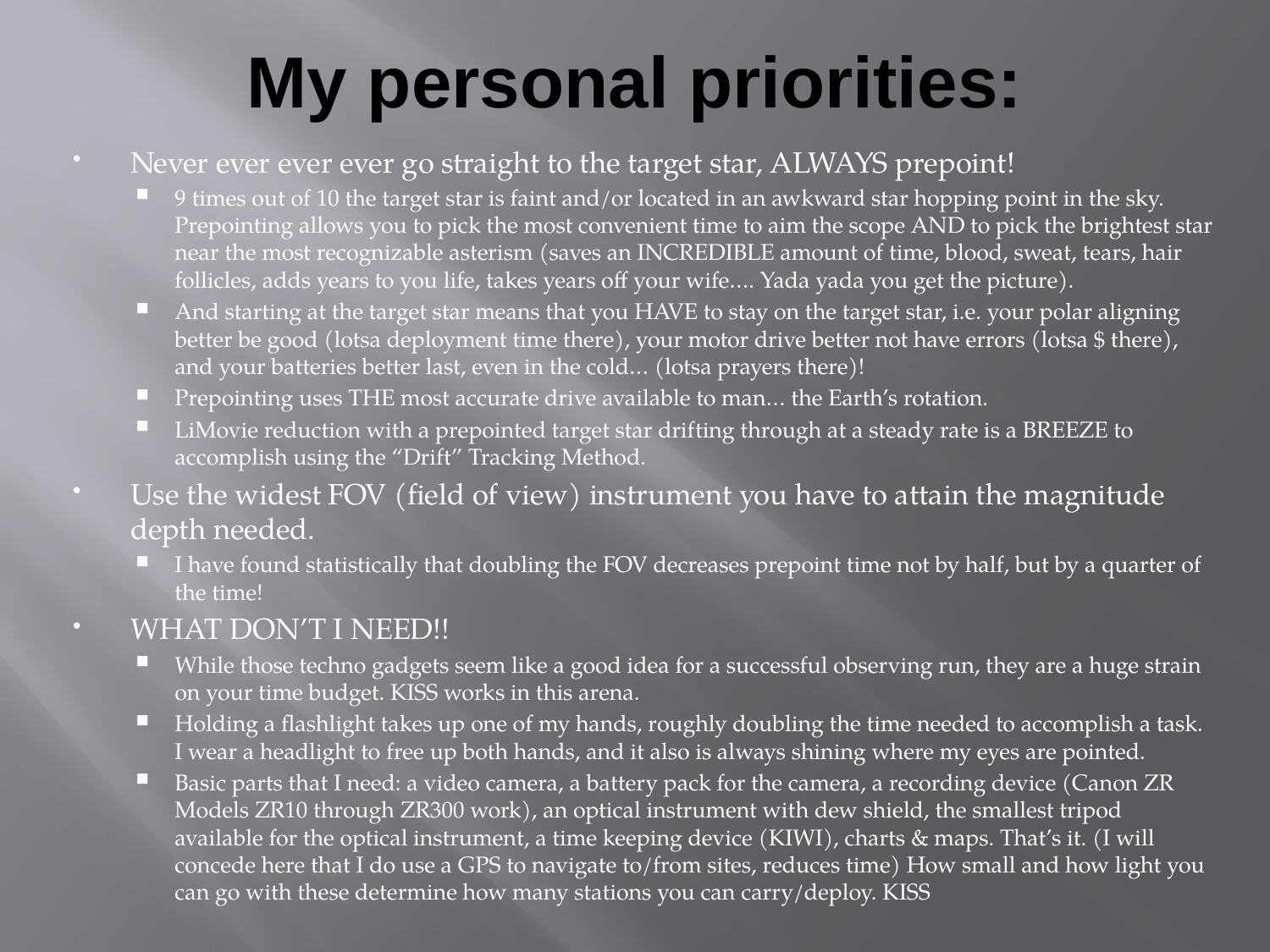

# My personal priorities:
Never ever ever ever go straight to the target star, ALWAYS prepoint!
9 times out of 10 the target star is faint and/or located in an awkward star hopping point in the sky. Prepointing allows you to pick the most convenient time to aim the scope AND to pick the brightest star near the most recognizable asterism (saves an INCREDIBLE amount of time, blood, sweat, tears, hair follicles, adds years to you life, takes years off your wife…. Yada yada you get the picture).
And starting at the target star means that you HAVE to stay on the target star, i.e. your polar aligning better be good (lotsa deployment time there), your motor drive better not have errors (lotsa $ there), and your batteries better last, even in the cold… (lotsa prayers there)!
Prepointing uses THE most accurate drive available to man… the Earth’s rotation.
LiMovie reduction with a prepointed target star drifting through at a steady rate is a BREEZE to accomplish using the “Drift” Tracking Method.
Use the widest FOV (field of view) instrument you have to attain the magnitude depth needed.
I have found statistically that doubling the FOV decreases prepoint time not by half, but by a quarter of the time!
WHAT DON’T I NEED!!
While those techno gadgets seem like a good idea for a successful observing run, they are a huge strain on your time budget. KISS works in this arena.
Holding a flashlight takes up one of my hands, roughly doubling the time needed to accomplish a task. I wear a headlight to free up both hands, and it also is always shining where my eyes are pointed.
Basic parts that I need: a video camera, a battery pack for the camera, a recording device (Canon ZR Models ZR10 through ZR300 work), an optical instrument with dew shield, the smallest tripod available for the optical instrument, a time keeping device (KIWI), charts & maps. That’s it. (I will concede here that I do use a GPS to navigate to/from sites, reduces time) How small and how light you can go with these determine how many stations you can carry/deploy. KISS